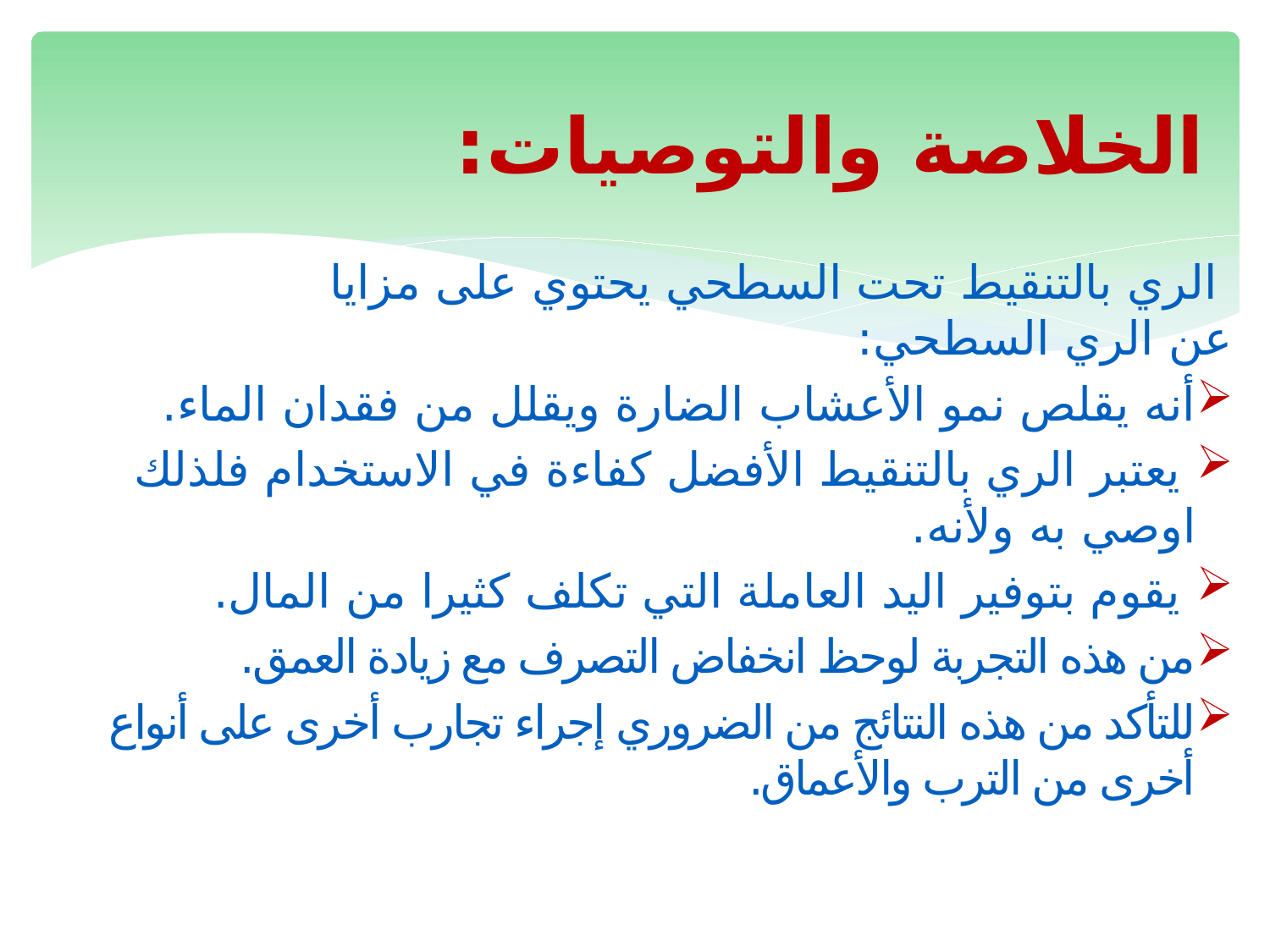

# الخلاصة والتوصيات:
 الري بالتنقيط تحت السطحي يحتوي على مزايا عن الري السطحي:
أنه يقلص نمو الأعشاب الضارة ويقلل من فقدان الماء.
 يعتبر الري بالتنقيط الأفضل كفاءة في الاستخدام فلذلك اوصي به ولأنه.
 يقوم بتوفير اليد العاملة التي تكلف كثيرا من المال.
من هذه التجربة لوحظ انخفاض التصرف مع زيادة العمق.
للتأكد من هذه النتائج من الضروري إجراء تجارب أخرى على أنواع أخرى من الترب والأعماق.